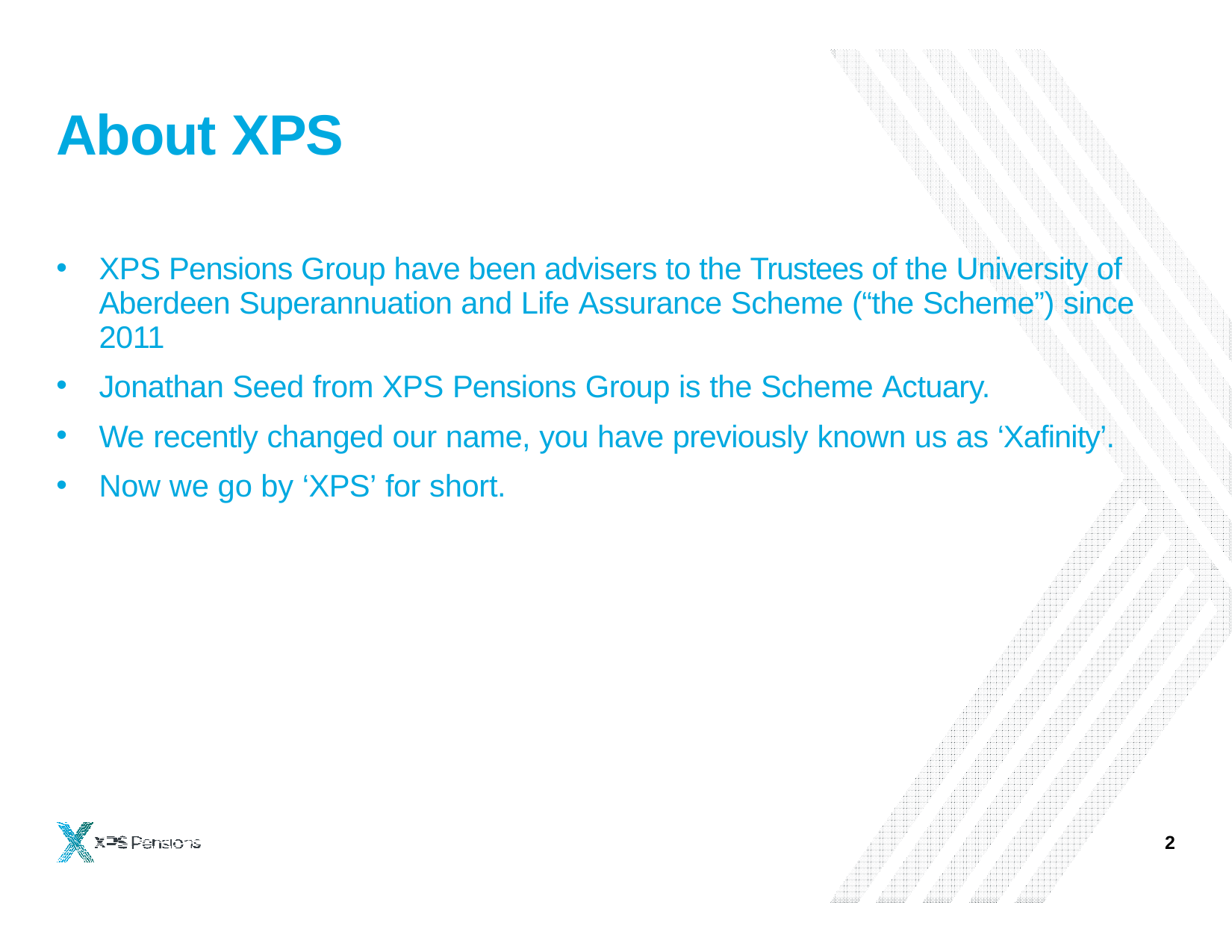

# About XPS
XPS Pensions Group have been advisers to the Trustees of the University of  Aberdeen Superannuation and Life Assurance Scheme (“the Scheme”) since 2011
Jonathan Seed from XPS Pensions Group is the Scheme Actuary.
We recently changed our name, you have previously known us as ‘Xafinity’.
Now we go by ‘XPS’ for short.

2